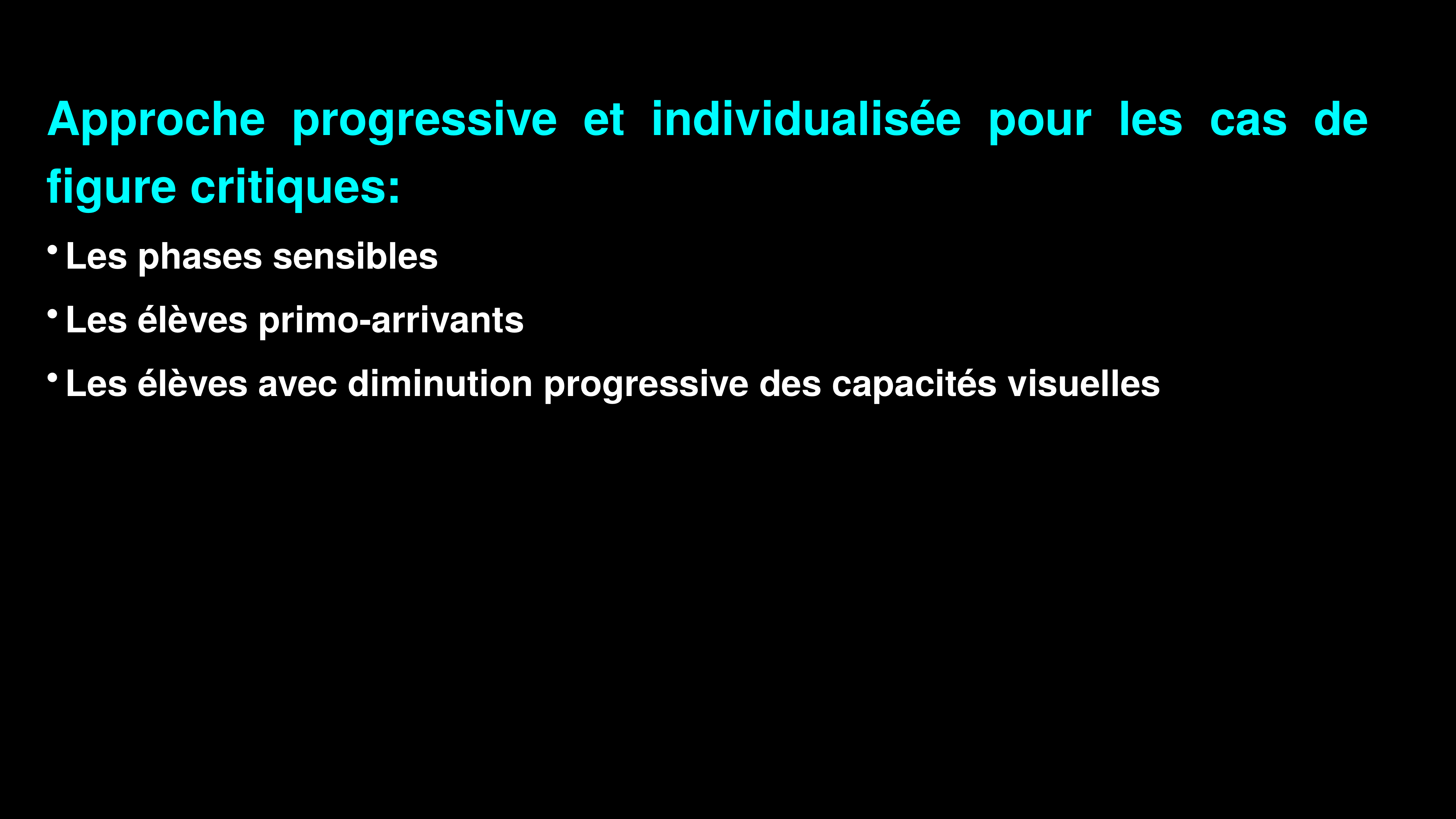

Approche progressive et individualisée pour les cas de figure critiques:
Les phases sensibles
Les élèves primo-arrivants
Les élèves avec diminution progressive des capacités visuelles